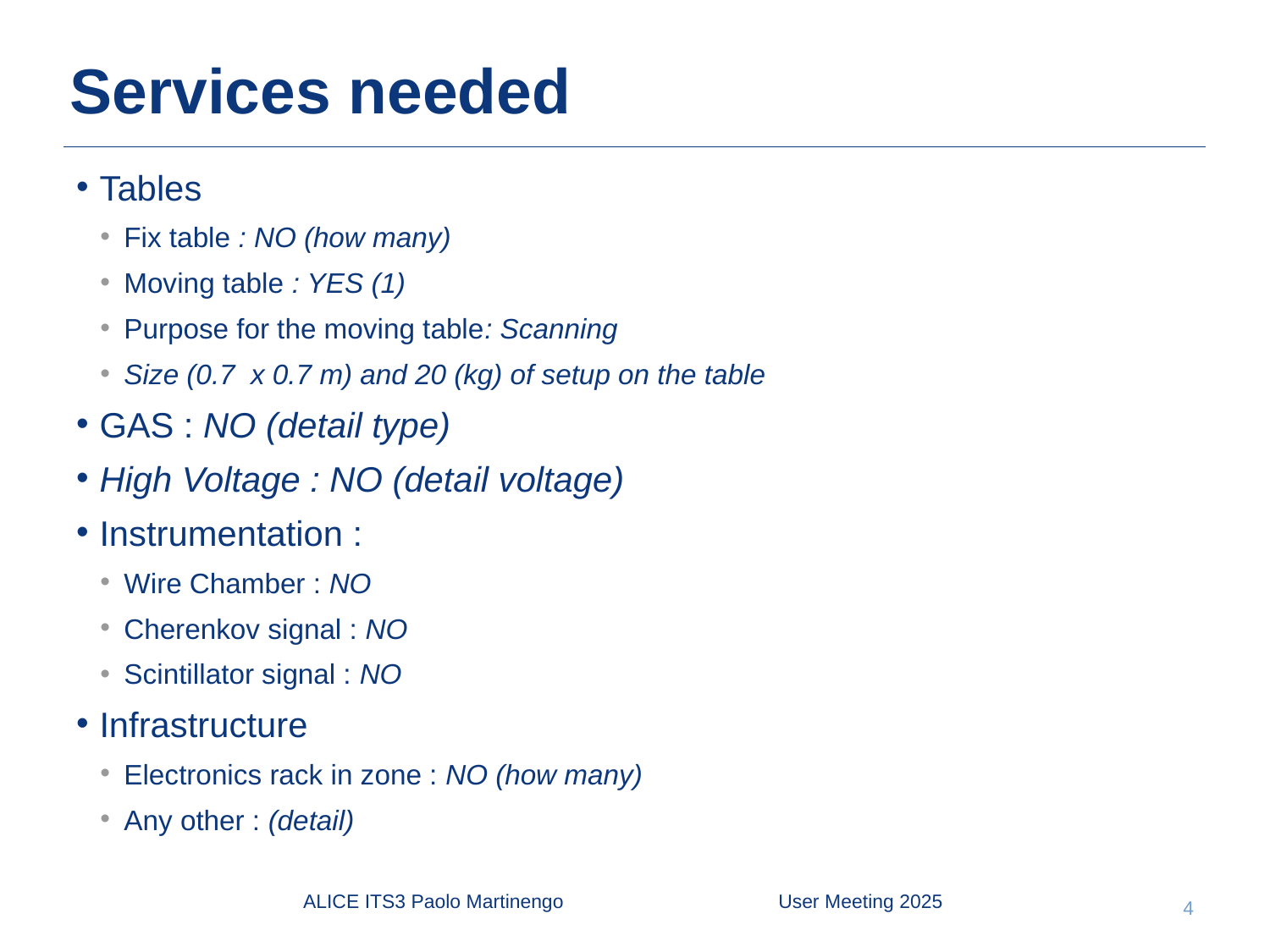

# Services needed
Tables
Fix table : NO (how many)
Moving table : YES (1)
Purpose for the moving table: Scanning
Size (0.7  x 0.7 m) and 20 (kg) of setup on the table
GAS : NO (detail type)
High Voltage : NO (detail voltage)
Instrumentation :
Wire Chamber : NO
Cherenkov signal : NO
Scintillator signal : NO
Infrastructure
Electronics rack in zone : NO (how many)
Any other : (detail)

ALICE ITS3 Paolo Martinengo
User Meeting 2025
4